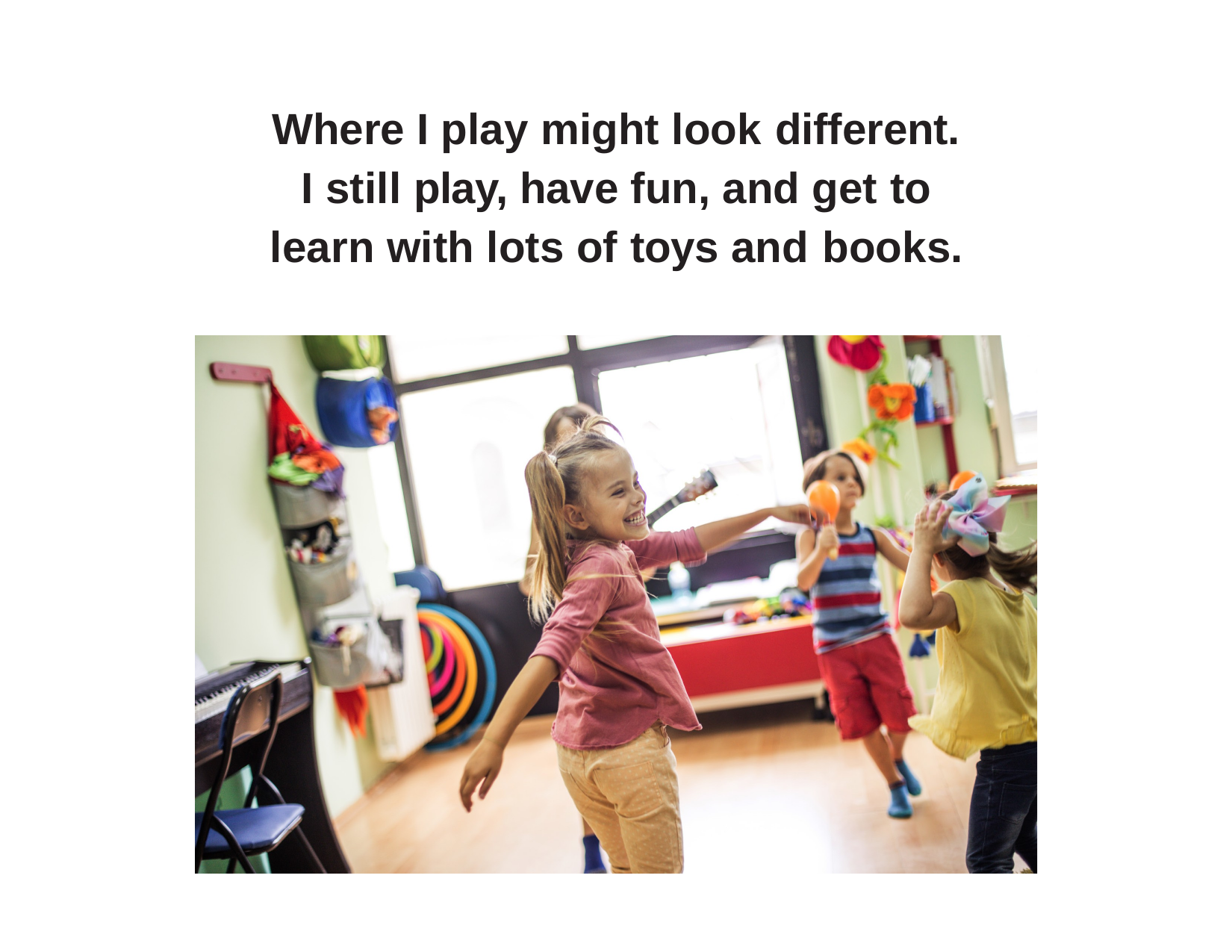

# Where I play might look different.
I still play, have fun, and get to learn with lots of toys and books.